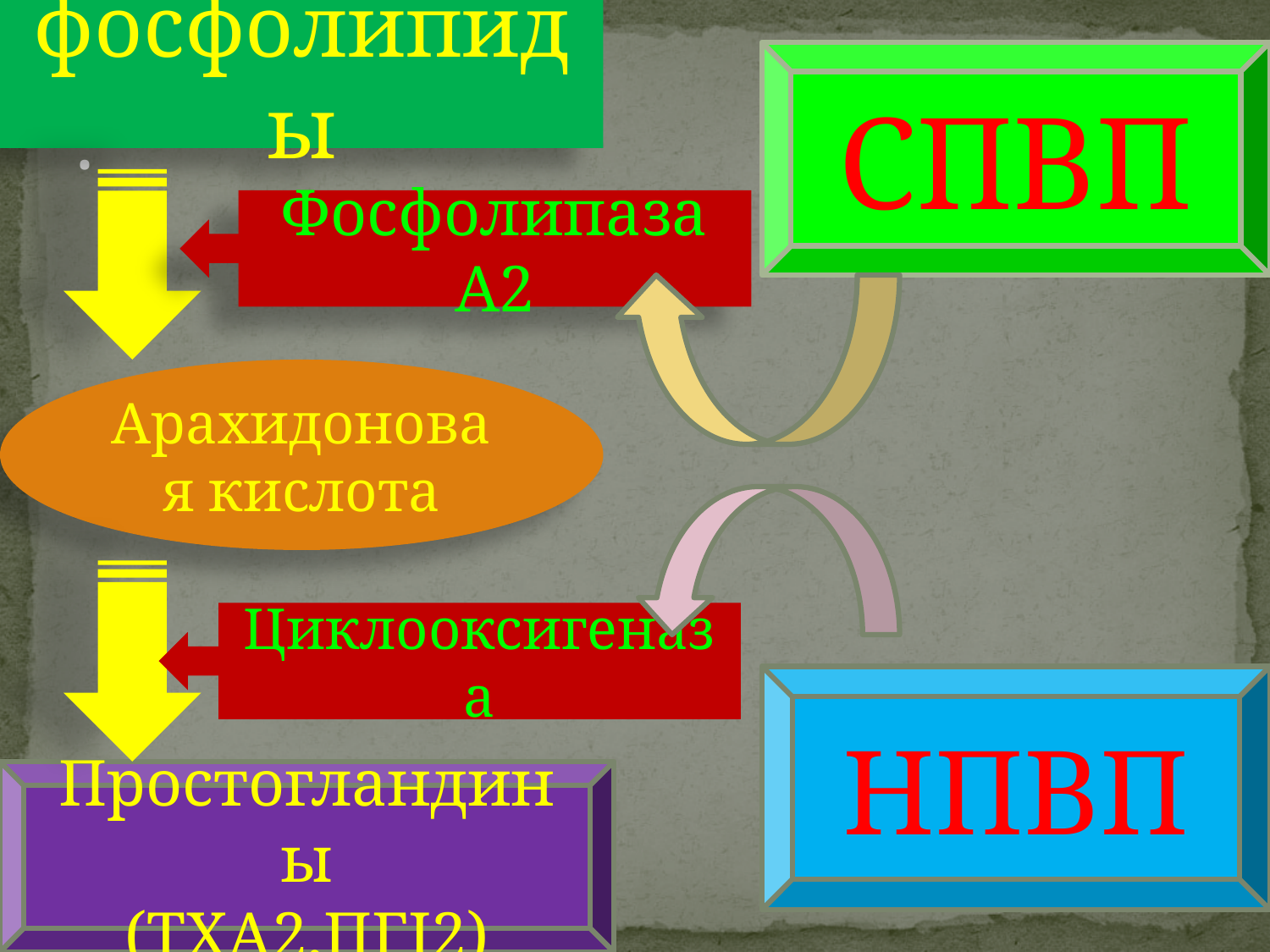

.
фосфолипиды
# .
СПВП
Фосфолипаза А2

Арахидоновая кислота

Циклооксигеназа
НПВП
Простогландины
(ТХА2,ПГI2)